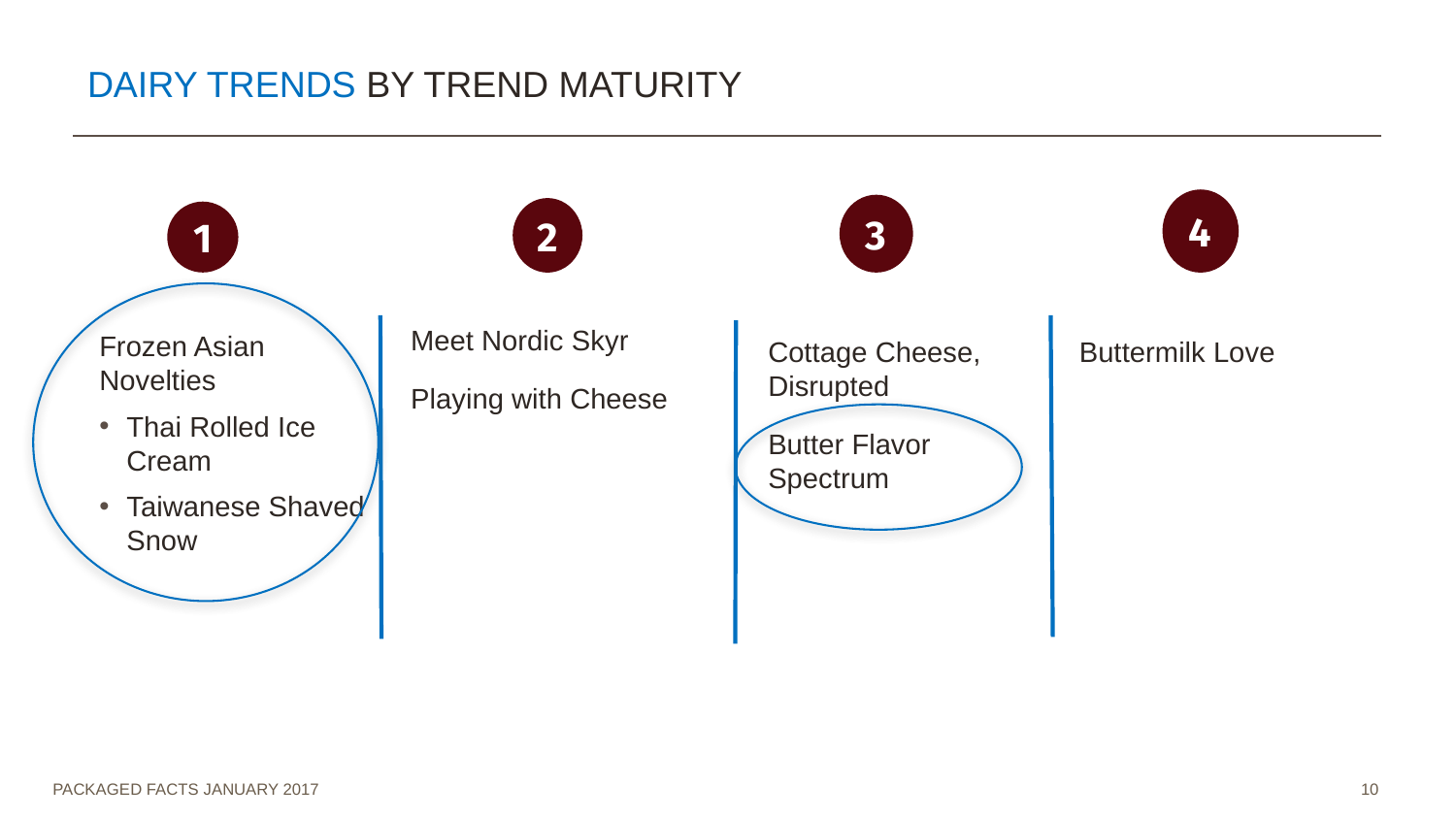

# Dairy trends by trend maturity
4
3
2
1

Meet Nordic Skyr
Playing with Cheese

Frozen Asian Novelties
Thai Rolled Ice Cream
Taiwanese Shaved Snow

Cottage Cheese, Disrupted
Butter Flavor Spectrum

Buttermilk Love